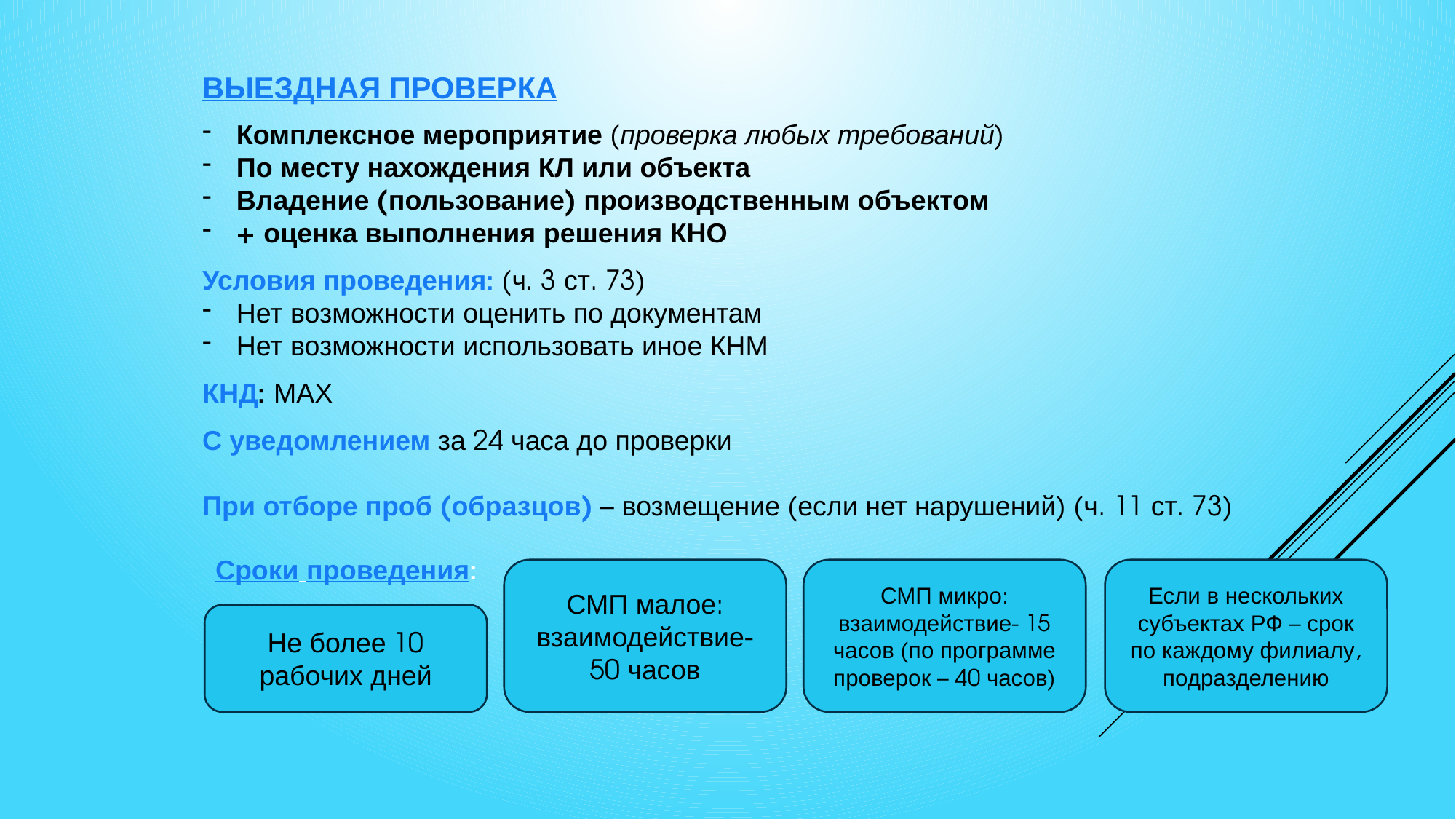

ВЫЕЗДНАЯ ПРОВЕРКА
Комплексное мероприятие (проверка любых требований)
По месту нахождения КЛ или объекта
Владение (пользование) производственным объектом
+ оценка выполнения решения КНО

Условия проведения: (ч. 3 ст. 73)
Нет возможности оценить по документам
Нет возможности использовать иное КНМ

КНД: МАХ

С уведомлением за 24 часа до проверки

При отборе проб (образцов) – возмещение (если нет нарушений) (ч. 11 ст. 73)
Сроки проведения:
СМП малое: взаимодействие- 50 часов
СМП микро: взаимодействие- 15 часов (по программе проверок – 40 часов)
Если в нескольких субъектах РФ – срок по каждому филиалу, подразделению
Не более 10 рабочих дней